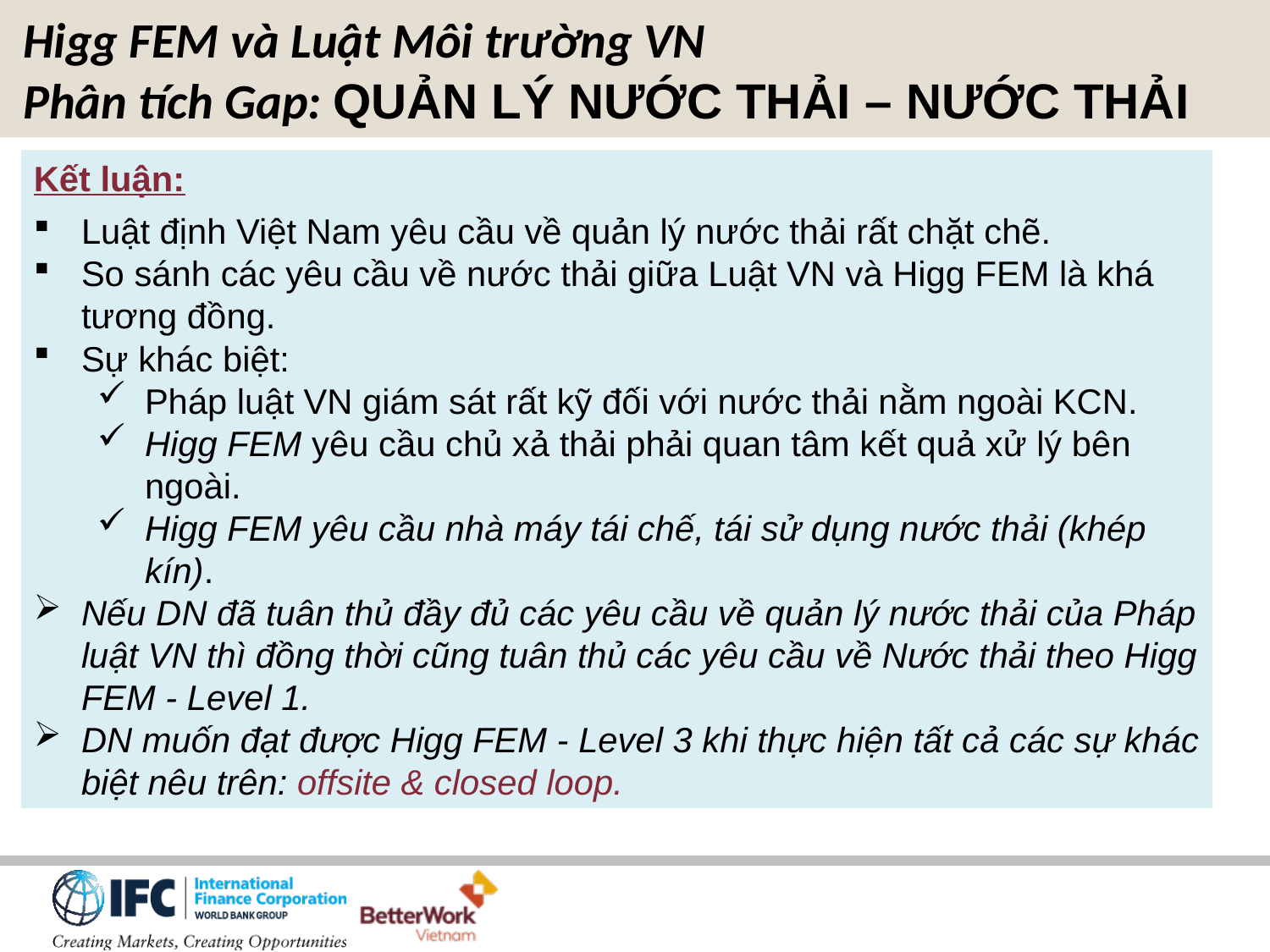

Higg FEM và Luật Môi trường VN
Phân tích Gap: QUẢN LÝ NƯỚC THẢI – NƯỚC THẢI

Kết luận:
Luật định Việt Nam yêu cầu về quản lý nước thải rất chặt chẽ.
So sánh các yêu cầu về nước thải giữa Luật VN và Higg FEM là khá tương đồng.
Sự khác biệt:
Pháp luật VN giám sát rất kỹ đối với nước thải nằm ngoài KCN.
Higg FEM yêu cầu chủ xả thải phải quan tâm kết quả xử lý bên ngoài.
Higg FEM yêu cầu nhà máy tái chế, tái sử dụng nước thải (khép kín).
Nếu DN đã tuân thủ đầy đủ các yêu cầu về quản lý nước thải của Pháp luật VN thì đồng thời cũng tuân thủ các yêu cầu về Nước thải theo Higg FEM - Level 1.
DN muốn đạt được Higg FEM - Level 3 khi thực hiện tất cả các sự khác biệt nêu trên: offsite & closed loop.